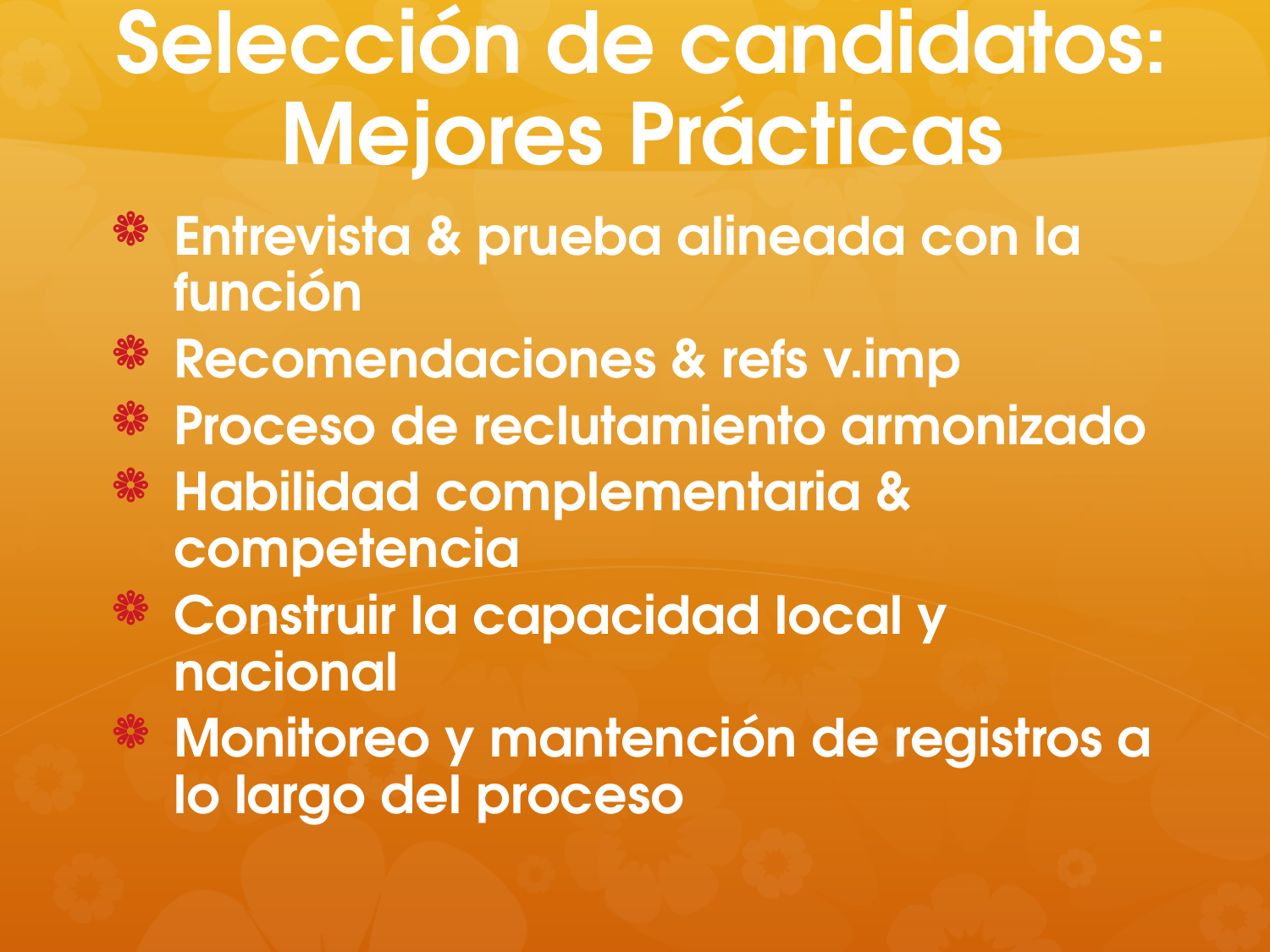

# Selección de candidatos: Mejores Prácticas
Entrevista & prueba alineada con la función
Recomendaciones & refs v.imp
Proceso de reclutamiento armonizado
Habilidad complementaria & competencia
Construir la capacidad local y nacional
Monitoreo y mantención de registros a lo largo del proceso